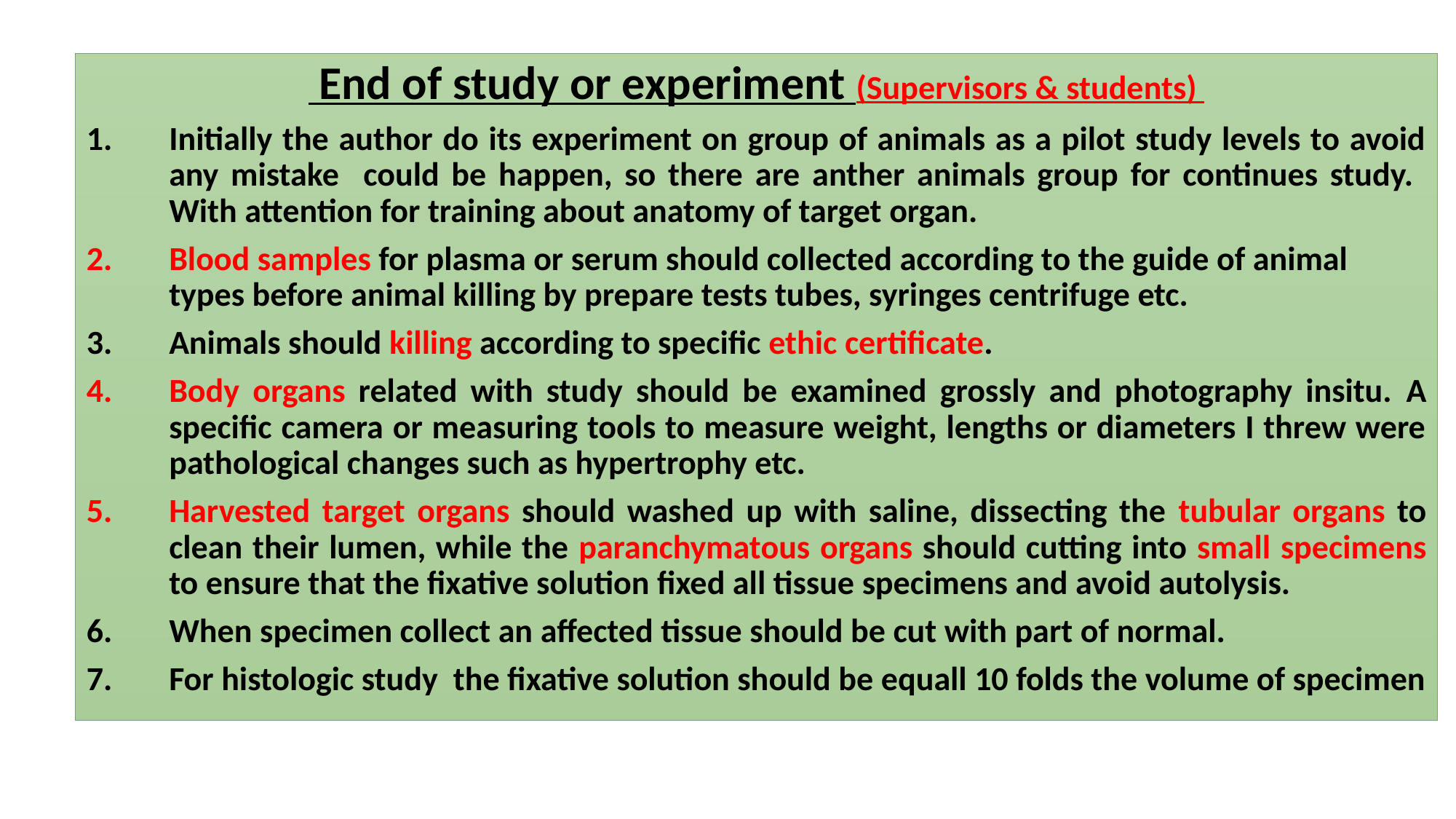

End of study or experiment (Supervisors & students)
Initially the author do its experiment on group of animals as a pilot study levels to avoid any mistake  could be happen, so there are anther animals group for continues study.  With attention for training about anatomy of target organ.
Blood samples for plasma or serum should collected according to the guide of animal types before animal killing by prepare tests tubes, syringes centrifuge etc.
Animals should killing according to specific ethic certificate.
Body organs related with study should be examined grossly and photography insitu. A specific camera or measuring tools to measure weight, lengths or diameters I threw were pathological changes such as hypertrophy etc.
Harvested target organs should washed up with saline, dissecting the tubular organs to clean their lumen, while the paranchymatous organs should cutting into small specimens to ensure that the fixative solution fixed all tissue specimens and avoid autolysis.
When specimen collect an affected tissue should be cut with part of normal.
For histologic study  the fixative solution should be equall 10 folds the volume of specimen